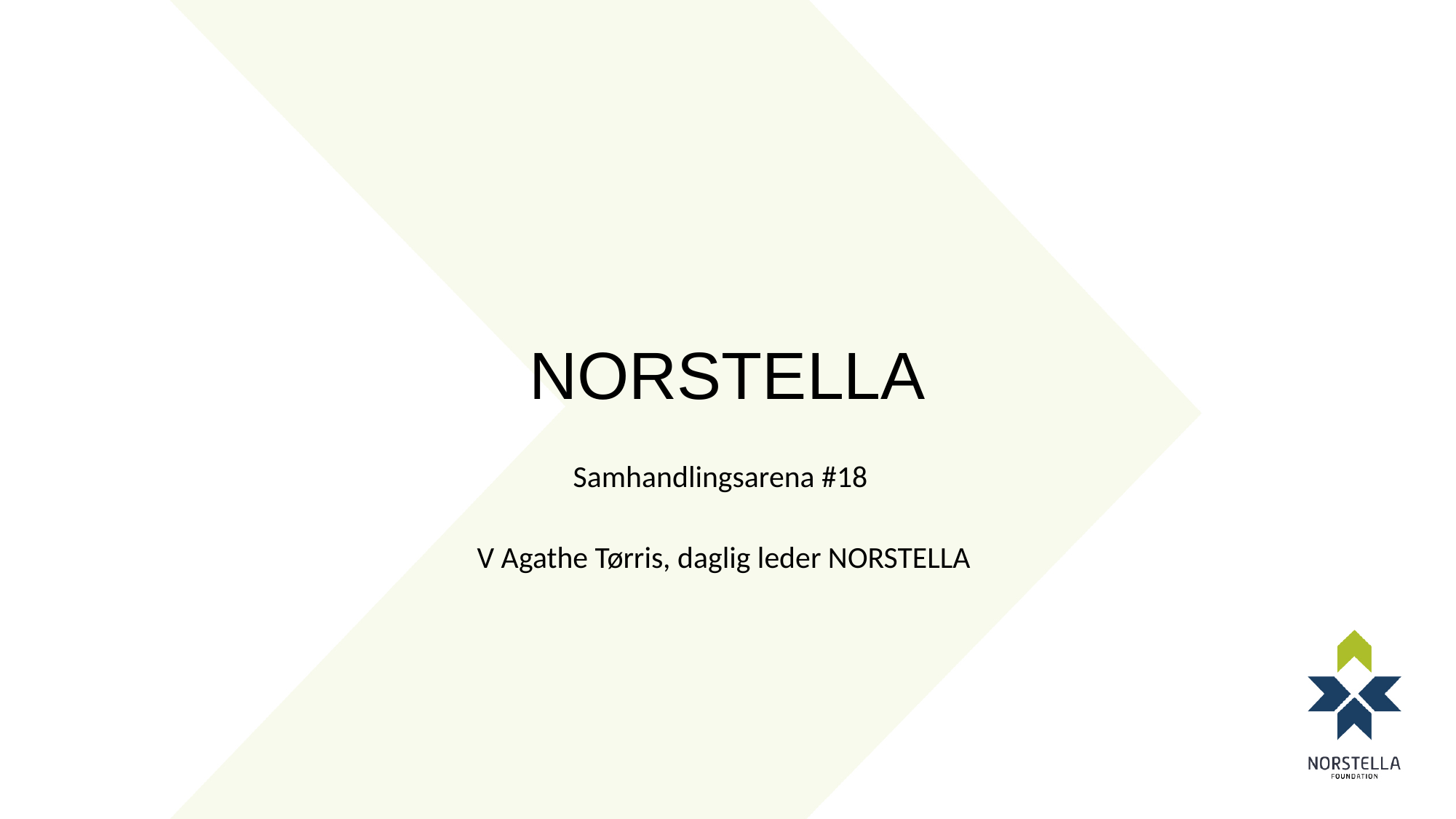

# NORSTELLA
Samhandlingsarena #18

V Agathe Tørris, daglig leder NORSTELLA